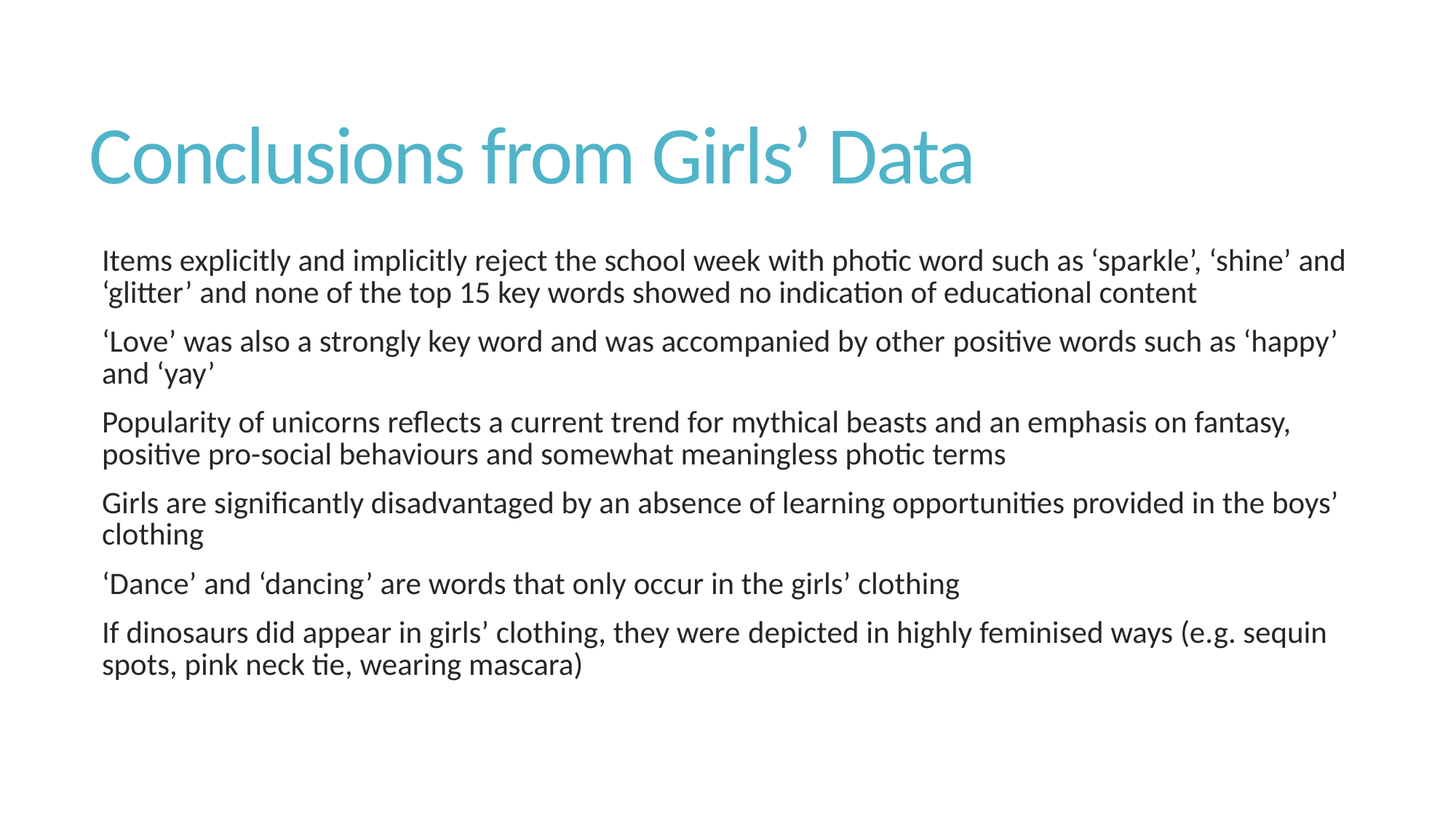

# Conclusions from Girls’ Data
Items explicitly and implicitly reject the school week with photic word such as ‘sparkle’, ‘shine’ and ‘glitter’ and none of the top 15 key words showed no indication of educational content
‘Love’ was also a strongly key word and was accompanied by other positive words such as ‘happy’ and ‘yay’
Popularity of unicorns reflects a current trend for mythical beasts and an emphasis on fantasy, positive pro-social behaviours and somewhat meaningless photic terms
Girls are significantly disadvantaged by an absence of learning opportunities provided in the boys’ clothing
‘Dance’ and ‘dancing’ are words that only occur in the girls’ clothing
If dinosaurs did appear in girls’ clothing, they were depicted in highly feminised ways (e.g. sequin spots, pink neck tie, wearing mascara)